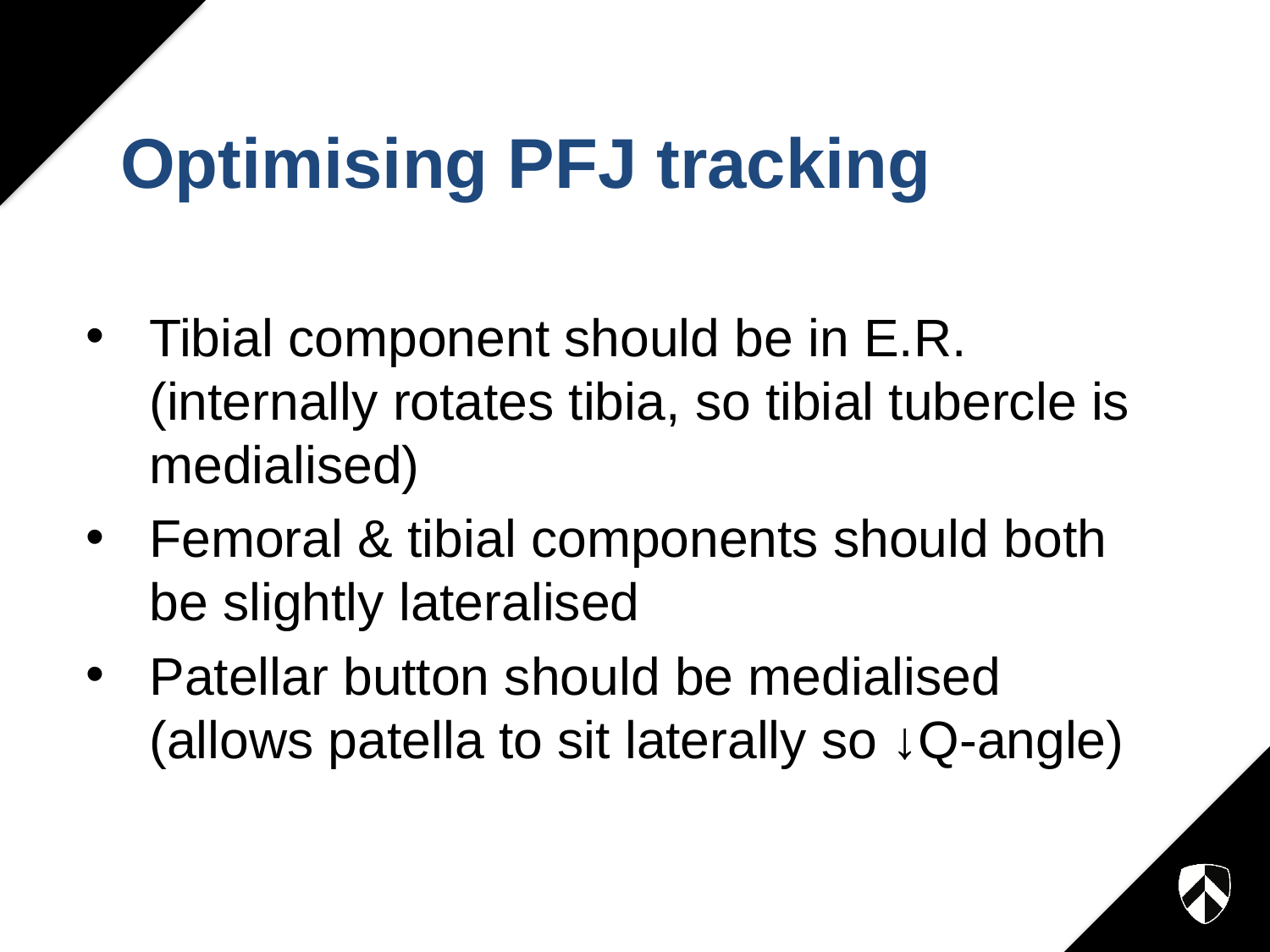

# Optimising PFJ tracking
Tibial component should be in E.R. (internally rotates tibia, so tibial tubercle is medialised)
Femoral & tibial components should both be slightly lateralised
Patellar button should be medialised (allows patella to sit laterally so ↓Q-angle)